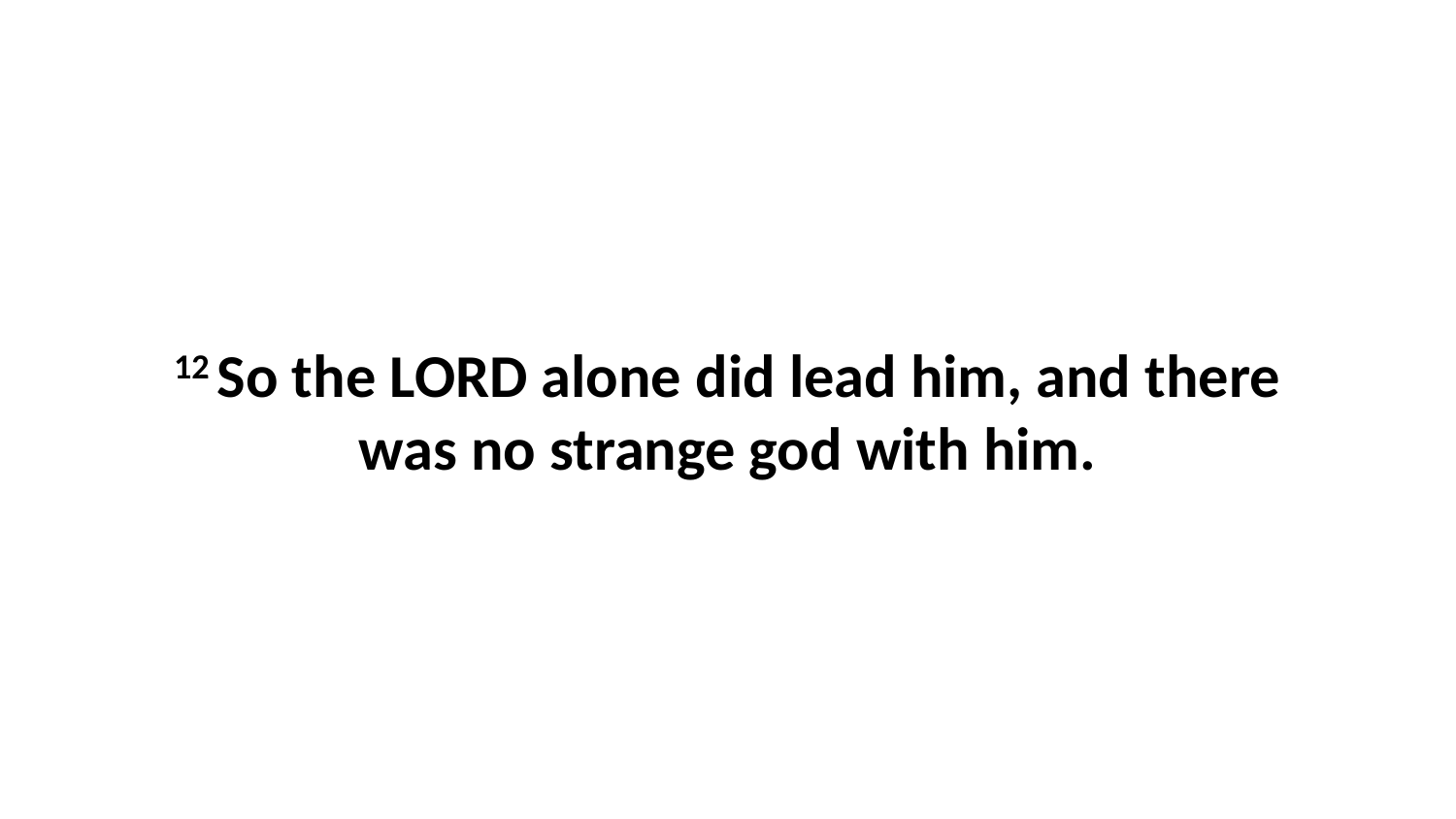

12 So the LORD alone did lead him, and there was no strange god with him.